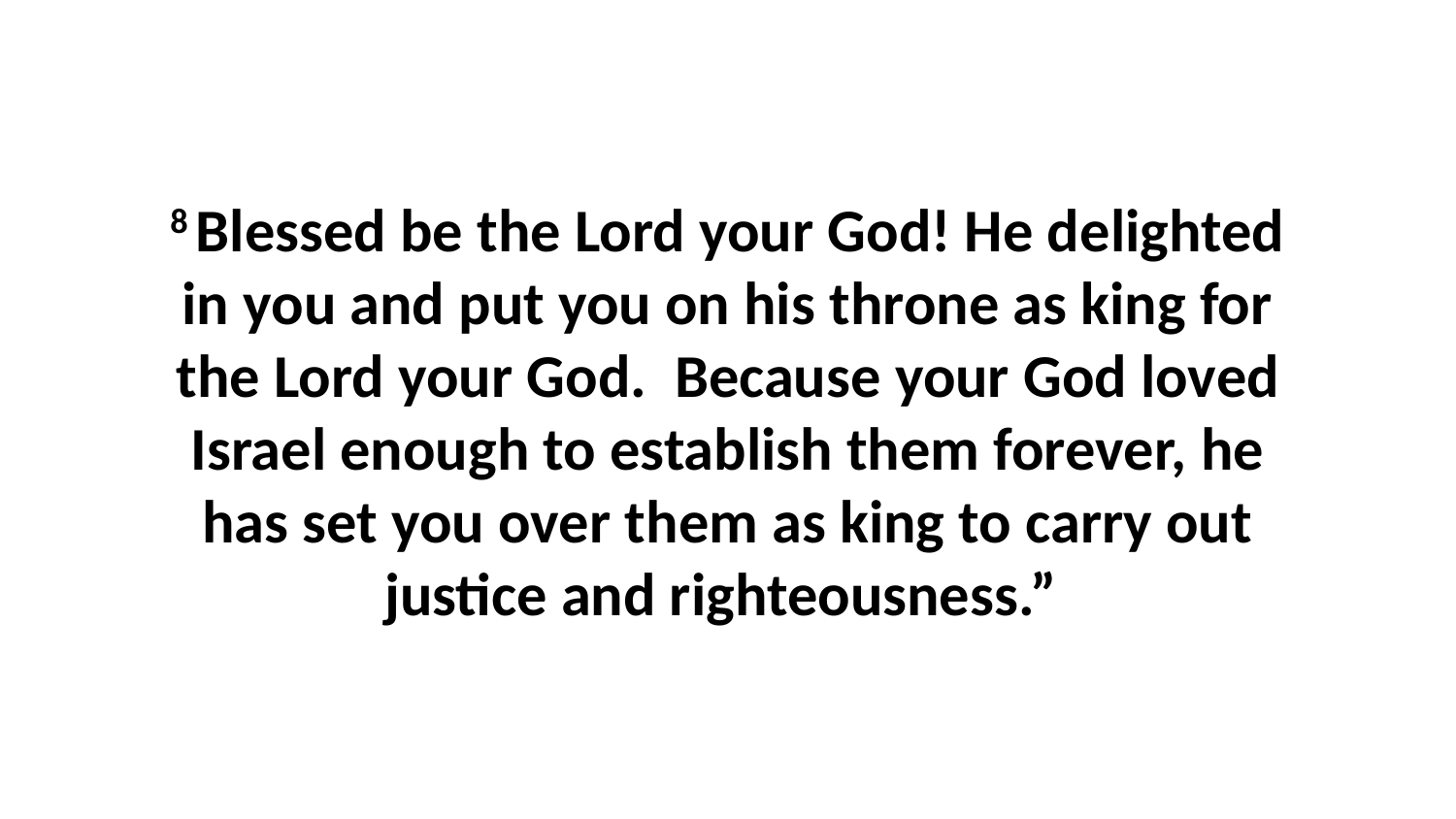

8 Blessed be the Lord your God! He delighted in you and put you on his throne as king for the Lord your God.  Because your God loved Israel enough to establish them forever, he has set you over them as king to carry out justice and righteousness.”